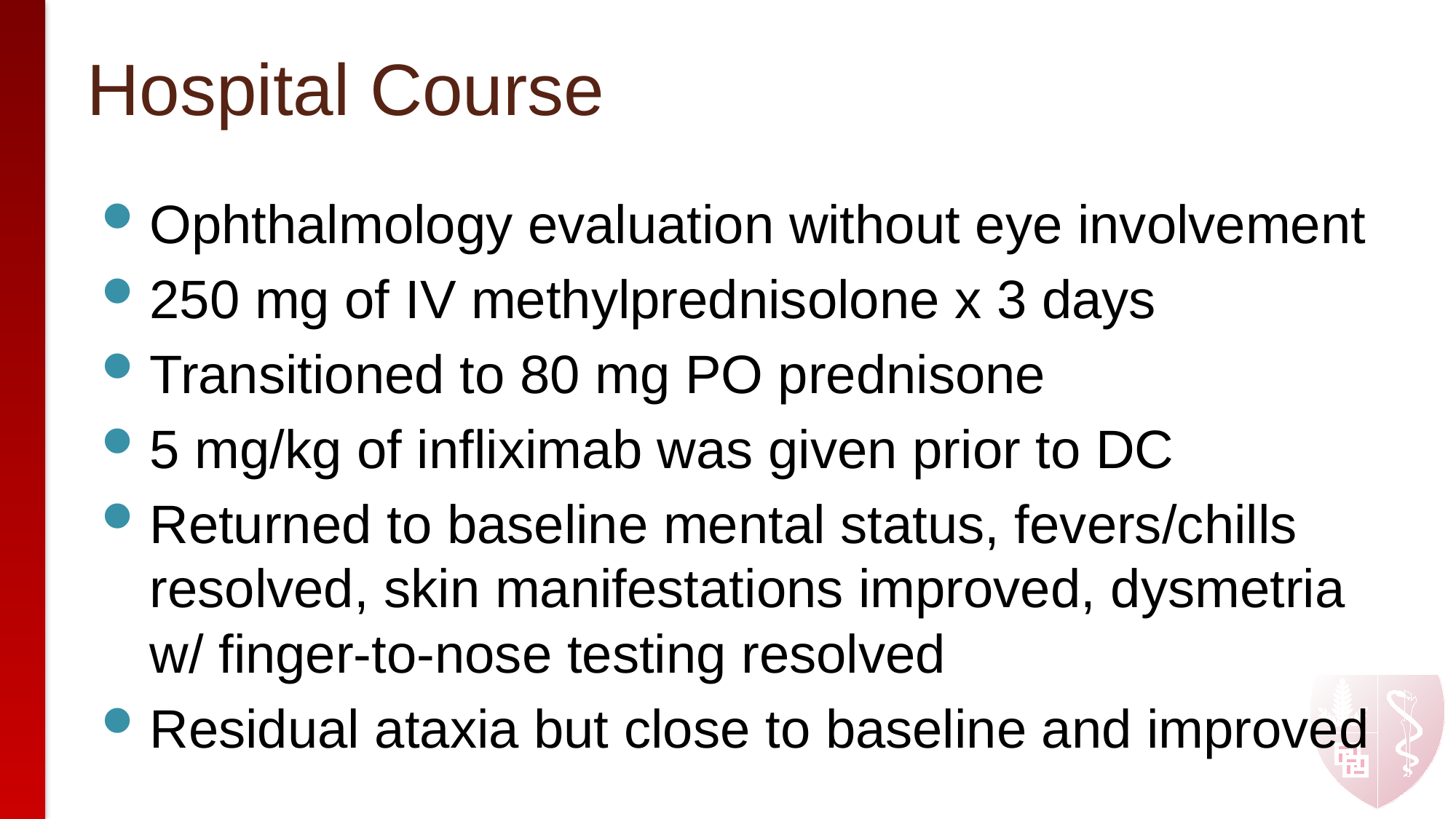

# Hospital Course
Ophthalmology evaluation without eye involvement
250 mg of IV methylprednisolone x 3 days
Transitioned to 80 mg PO prednisone
5 mg/kg of infliximab was given prior to DC
Returned to baseline mental status, fevers/chills resolved, skin manifestations improved, dysmetria w/ finger-to-nose testing resolved
Residual ataxia but close to baseline and improved